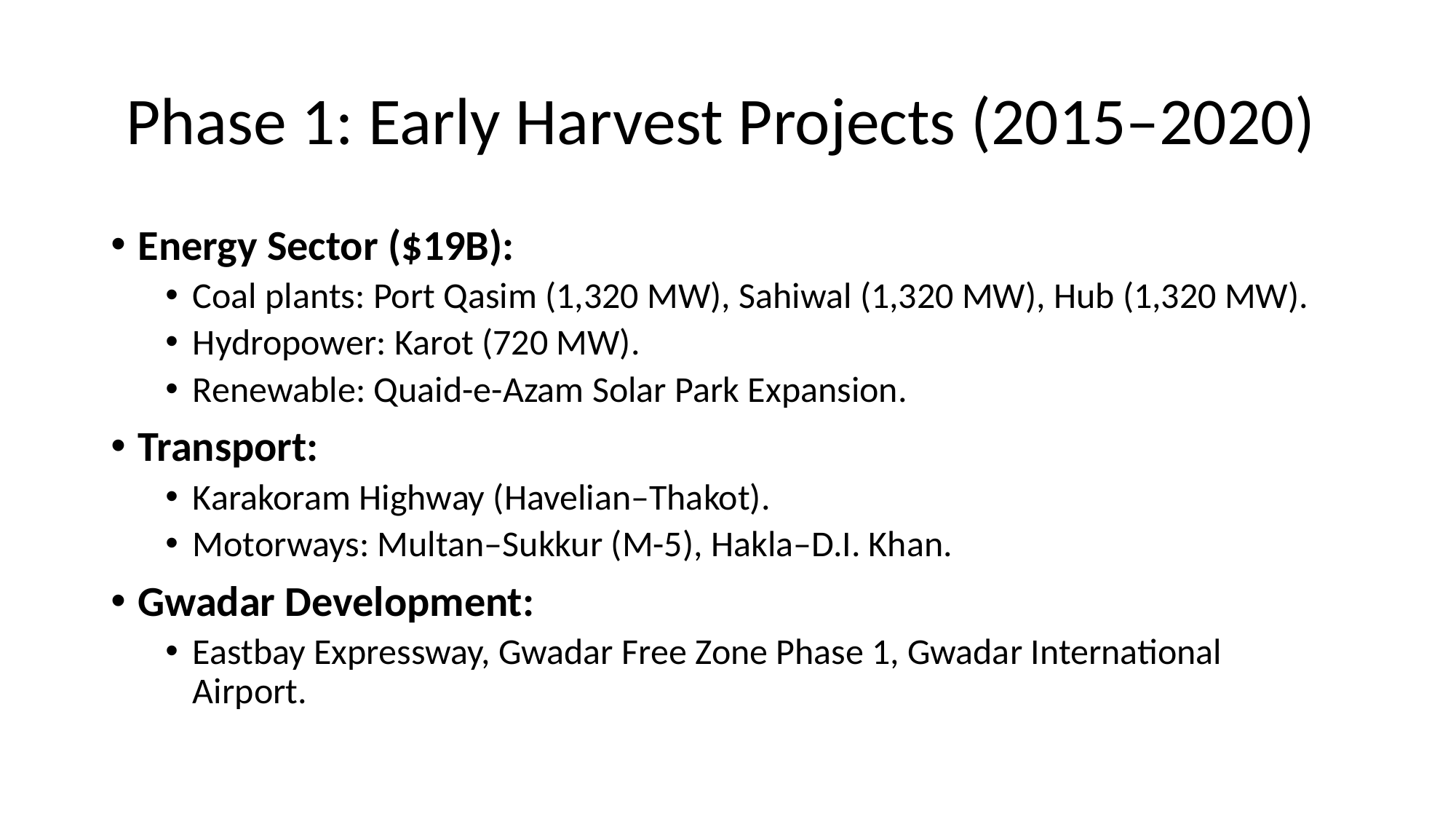

# Phase 1: Early Harvest Projects (2015–2020)
Energy Sector ($19B):
Coal plants: Port Qasim (1,320 MW), Sahiwal (1,320 MW), Hub (1,320 MW).
Hydropower: Karot (720 MW).
Renewable: Quaid-e-Azam Solar Park Expansion.
Transport:
Karakoram Highway (Havelian–Thakot).
Motorways: Multan–Sukkur (M-5), Hakla–D.I. Khan.
Gwadar Development:
Eastbay Expressway, Gwadar Free Zone Phase 1, Gwadar International Airport.